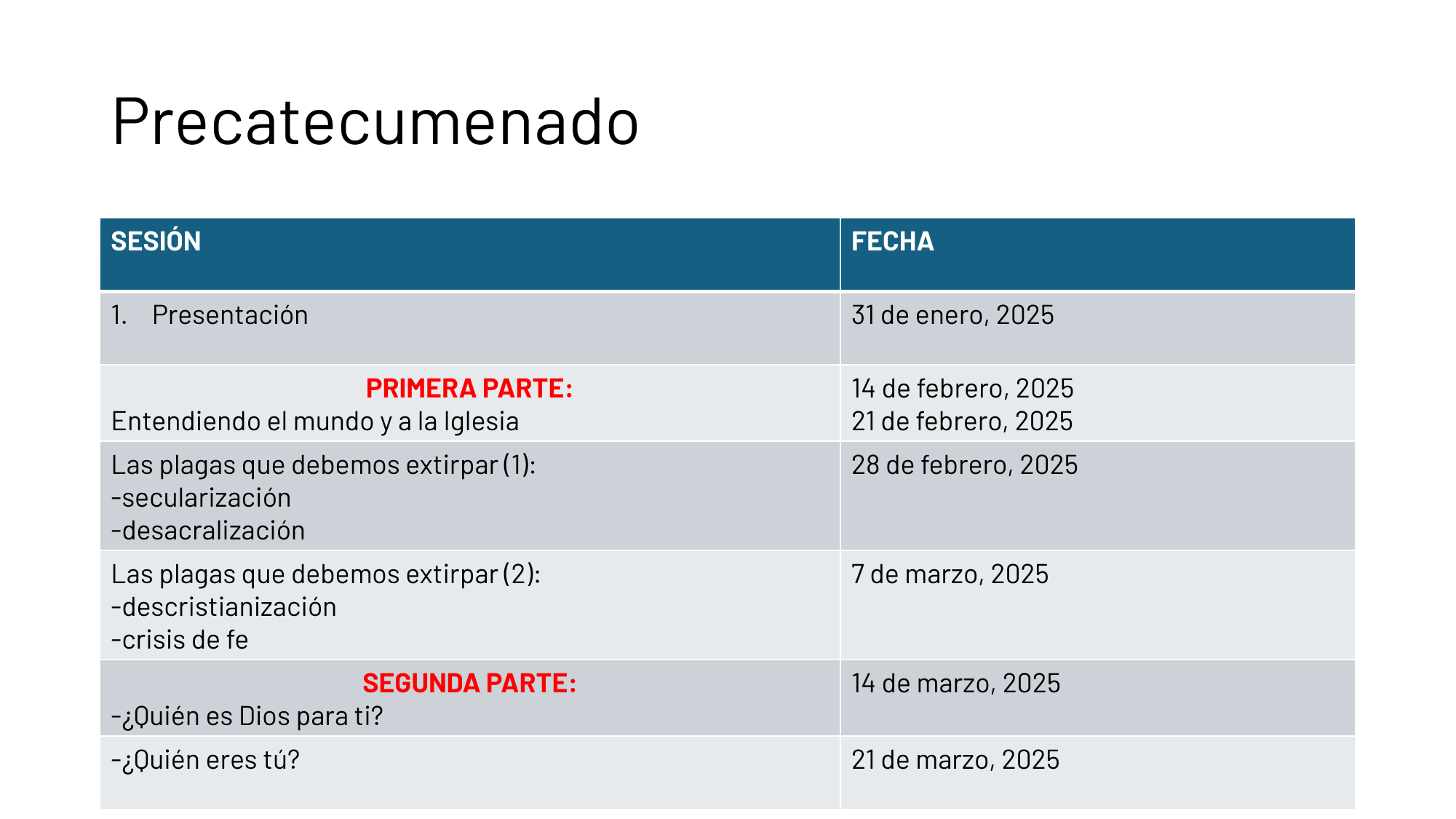

# Precatecumenado
| SESIÓN | FECHA |
| --- | --- |
| Presentación | 31 de enero, 2025 |
| PRIMERA PARTE: Entendiendo el mundo y a la Iglesia | 14 de febrero, 2025 21 de febrero, 2025 |
| Las plagas que debemos extirpar (1): -secularización -desacralización | 28 de febrero, 2025 |
| Las plagas que debemos extirpar (2): -descristianización -crisis de fe | 7 de marzo, 2025 |
| SEGUNDA PARTE: -¿Quién es Dios para ti? | 14 de marzo, 2025 |
| -¿Quién eres tú? | 21 de marzo, 2025 |